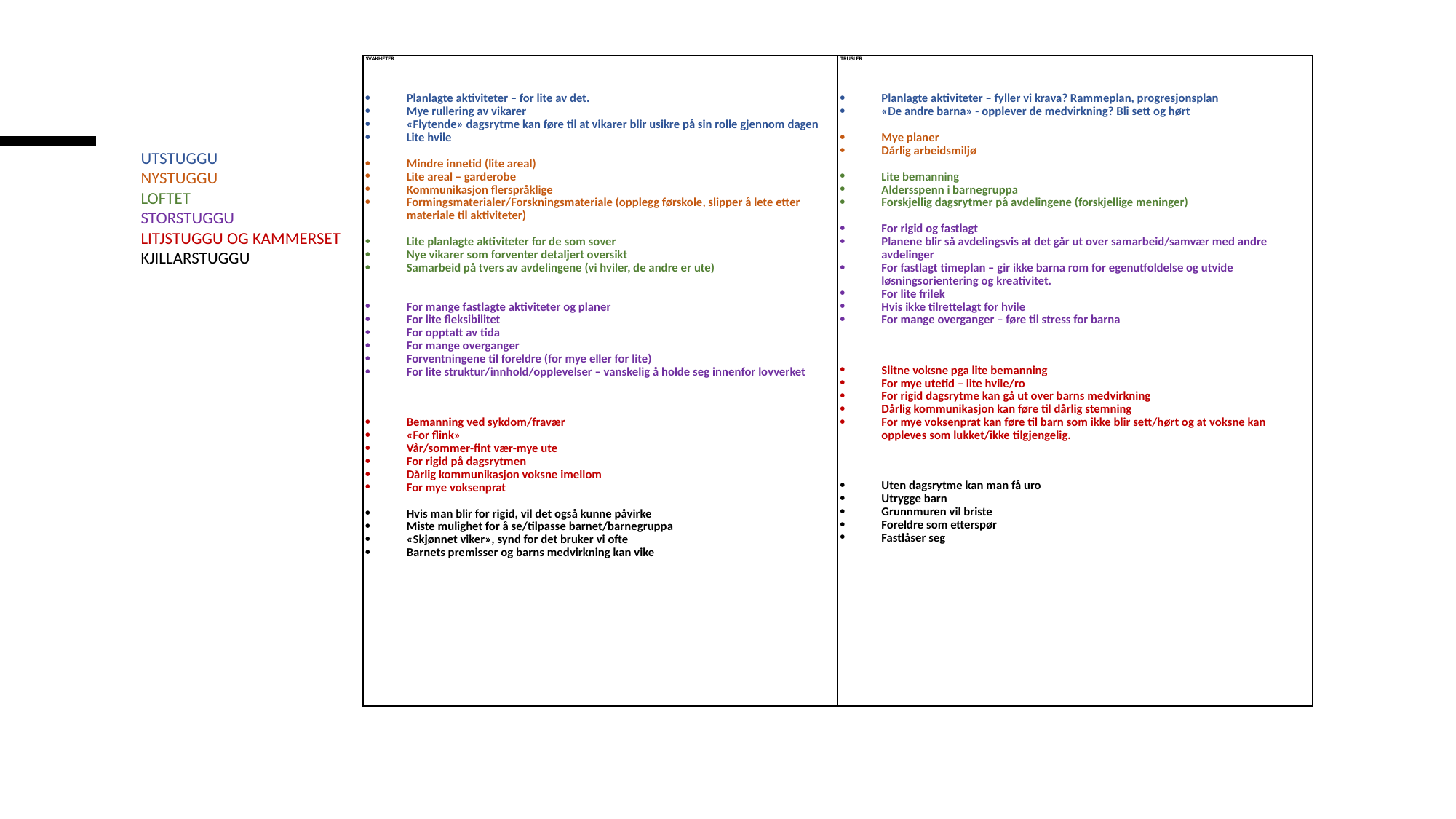

| SVAKHETER   Planlagte aktiviteter – for lite av det. Mye rullering av vikarer «Flytende» dagsrytme kan føre til at vikarer blir usikre på sin rolle gjennom dagen Lite hvile   Mindre innetid (lite areal) Lite areal – garderobe Kommunikasjon flerspråklige Formingsmaterialer/Forskningsmateriale (opplegg førskole, slipper å lete etter materiale til aktiviteter)   Lite planlagte aktiviteter for de som sover Nye vikarer som forventer detaljert oversikt Samarbeid på tvers av avdelingene (vi hviler, de andre er ute)     For mange fastlagte aktiviteter og planer For lite fleksibilitet For opptatt av tida For mange overganger Forventningene til foreldre (for mye eller for lite) For lite struktur/innhold/opplevelser – vanskelig å holde seg innenfor lovverket   Bemanning ved sykdom/fravær  «For flink» Vår/sommer-fint vær-mye ute For rigid på dagsrytmen Dårlig kommunikasjon voksne imellom For mye voksenprat   Hvis man blir for rigid, vil det også kunne påvirke Miste mulighet for å se/tilpasse barnet/barnegruppa «Skjønnet viker», synd for det bruker vi ofte Barnets premisser og barns medvirkning kan vike | TRUSLER   Planlagte aktiviteter – fyller vi krava? Rammeplan, progresjonsplan «De andre barna» - opplever de medvirkning? Bli sett og hørt   Mye planer Dårlig arbeidsmiljø   Lite bemanning Aldersspenn i barnegruppa Forskjellig dagsrytmer på avdelingene (forskjellige meninger)   For rigid og fastlagt Planene blir så avdelingsvis at det går ut over samarbeid/samvær med andre avdelinger For fastlagt timeplan – gir ikke barna rom for egenutfoldelse og utvide løsningsorientering og kreativitet. For lite frilek Hvis ikke tilrettelagt for hvile For mange overganger – føre til stress for barna   Slitne voksne pga lite bemanning For mye utetid – lite hvile/ro For rigid dagsrytme kan gå ut over barns medvirkning Dårlig kommunikasjon kan føre til dårlig stemning For mye voksenprat kan føre til barn som ikke blir sett/hørt og at voksne kan oppleves som lukket/ikke tilgjengelig.   Uten dagsrytme kan man få uro Utrygge barn Grunnmuren vil briste Foreldre som etterspør Fastlåser seg |
| --- | --- |
# UTSTUGGU
NYSTUGGU
LOFTET
STORSTUGGU
LITJSTUGGU OG KAMMERSET
KJILLARSTUGGU